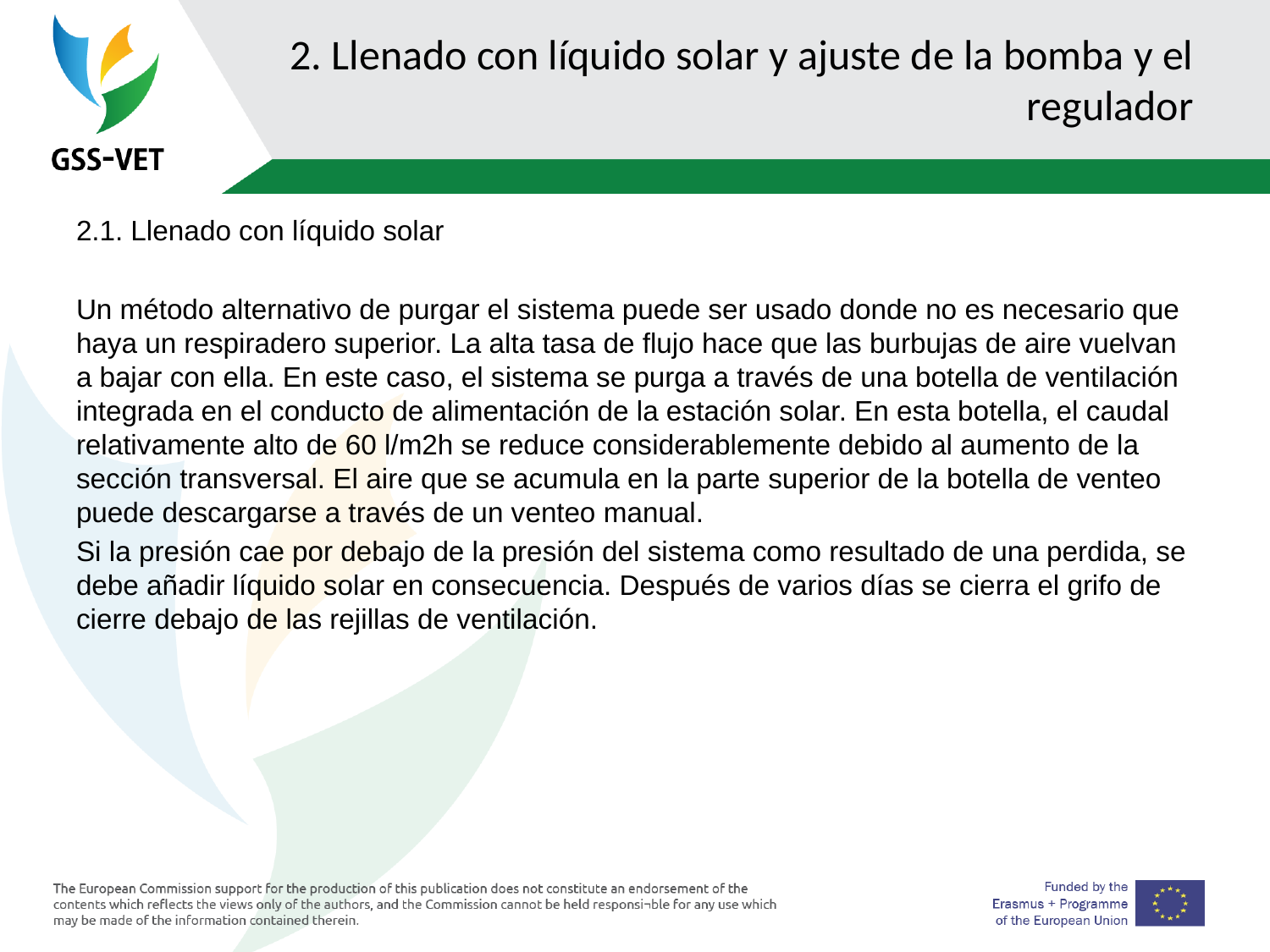

# 2. Llenado con líquido solar y ajuste de la bomba y el regulador
2.1. Llenado con líquido solar

Un método alternativo de purgar el sistema puede ser usado donde no es necesario que haya un respiradero superior. La alta tasa de flujo hace que las burbujas de aire vuelvan a bajar con ella. En este caso, el sistema se purga a través de una botella de ventilación integrada en el conducto de alimentación de la estación solar. En esta botella, el caudal relativamente alto de 60 l/m2h se reduce considerablemente debido al aumento de la sección transversal. El aire que se acumula en la parte superior de la botella de venteo puede descargarse a través de un venteo manual.
Si la presión cae por debajo de la presión del sistema como resultado de una perdida, se debe añadir líquido solar en consecuencia. Después de varios días se cierra el grifo de cierre debajo de las rejillas de ventilación.